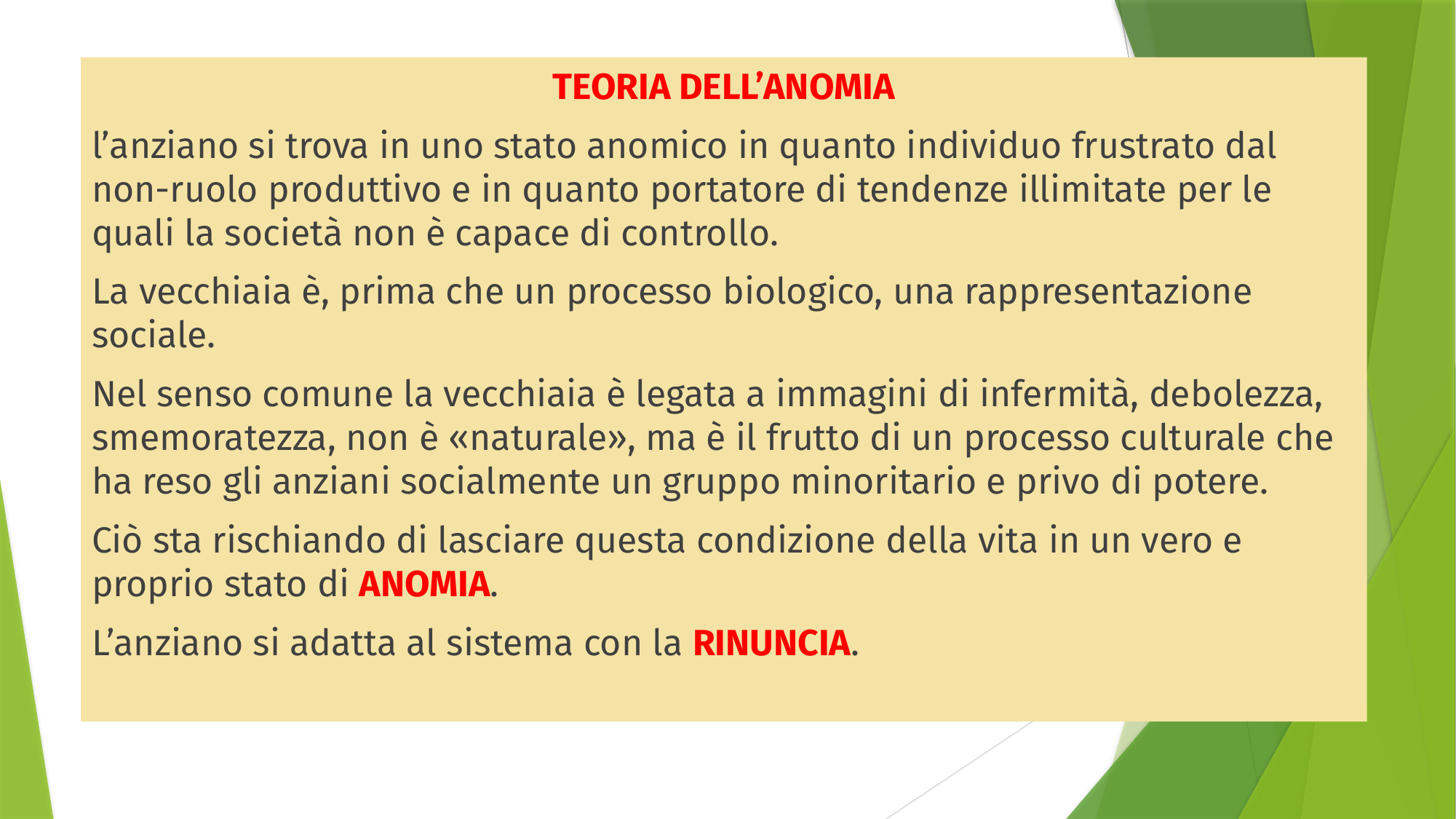

TEORIA DELL’ANOMIA
l’anziano si trova in uno stato anomico in quanto individuo frustrato dal non-ruolo produttivo e in quanto portatore di tendenze illimitate per le quali la società non è capace di controllo.
La vecchiaia è, prima che un processo biologico, una rappresentazione sociale.
Nel senso comune la vecchiaia è legata a immagini di infermità, debolezza, smemoratezza, non è «naturale», ma è il frutto di un processo culturale che ha reso gli anziani socialmente un gruppo minoritario e privo di potere.
Ciò sta rischiando di lasciare questa condizione della vita in un vero e proprio stato di ANOMIA.
L’anziano si adatta al sistema con la RINUNCIA.